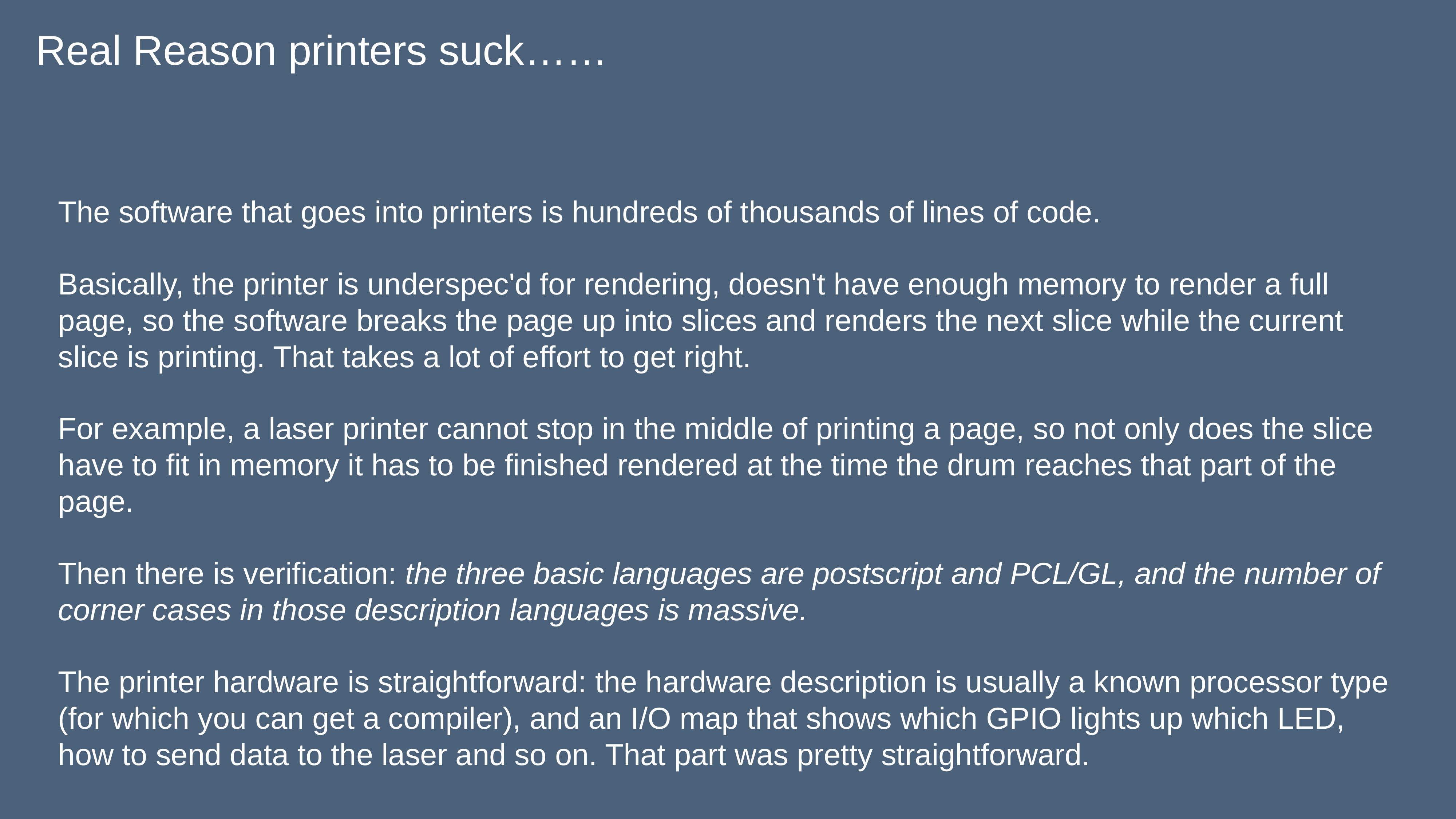

Real Reason printers suck……
The software that goes into printers is hundreds of thousands of lines of code.
Basically, the printer is underspec'd for rendering, doesn't have enough memory to render a full page, so the software breaks the page up into slices and renders the next slice while the current slice is printing. That takes a lot of effort to get right.
For example, a laser printer cannot stop in the middle of printing a page, so not only does the slice have to fit in memory it has to be finished rendered at the time the drum reaches that part of the page.
Then there is verification: the three basic languages are postscript and PCL/GL, and the number of corner cases in those description languages is massive.
The printer hardware is straightforward: the hardware description is usually a known processor type (for which you can get a compiler), and an I/O map that shows which GPIO lights up which LED, how to send data to the laser and so on. That part was pretty straightforward.